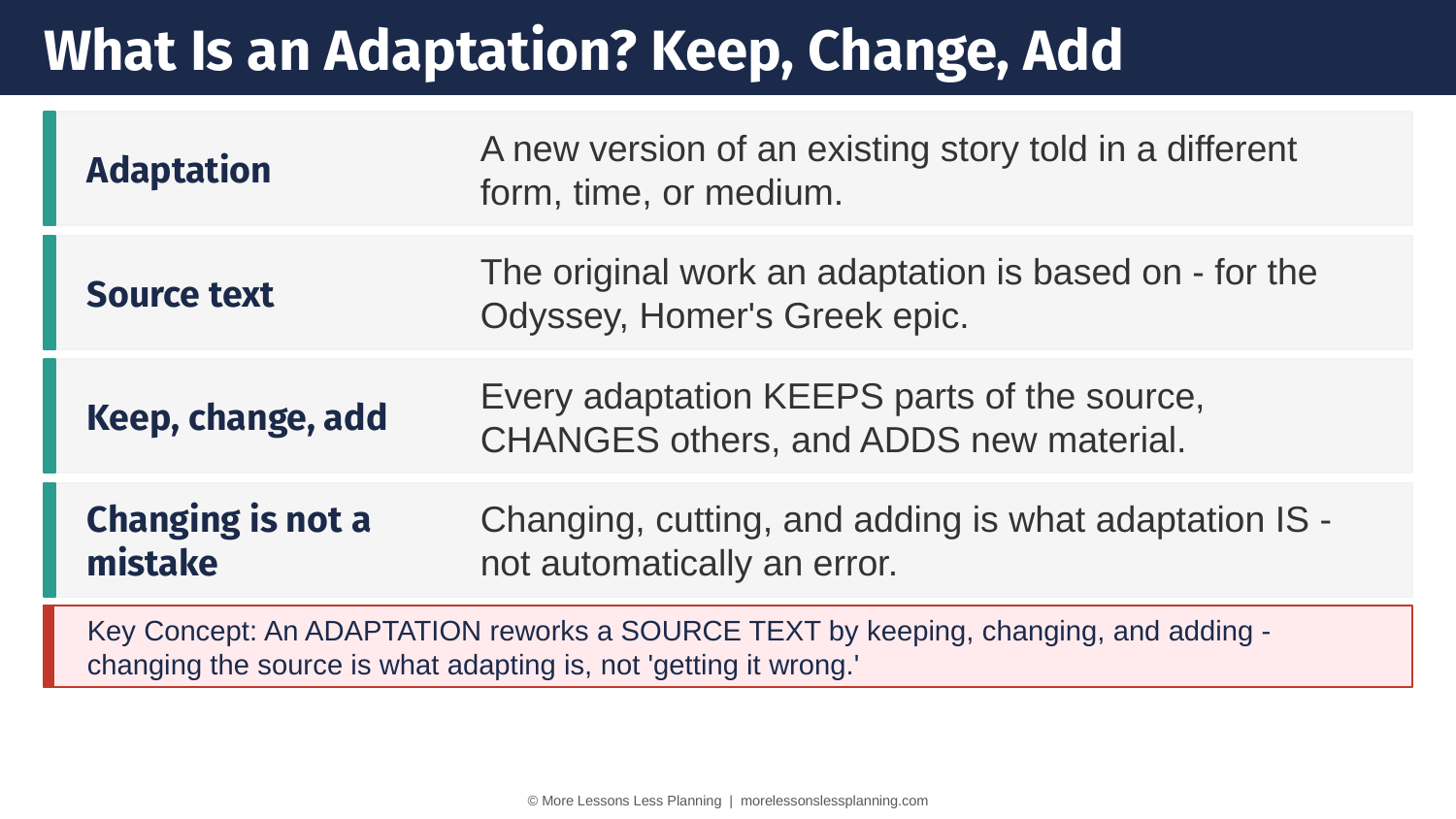

What Is an Adaptation? Keep, Change, Add

Adaptation
A new version of an existing story told in a different form, time, or medium.

Source text
The original work an adaptation is based on - for the Odyssey, Homer's Greek epic.

Keep, change, add
Every adaptation KEEPS parts of the source, CHANGES others, and ADDS new material.

Changing is not a mistake
Changing, cutting, and adding is what adaptation IS - not automatically an error.

Key Concept: An ADAPTATION reworks a SOURCE TEXT by keeping, changing, and adding - changing the source is what adapting is, not 'getting it wrong.'
© More Lessons Less Planning  |  morelessonslessplanning.com